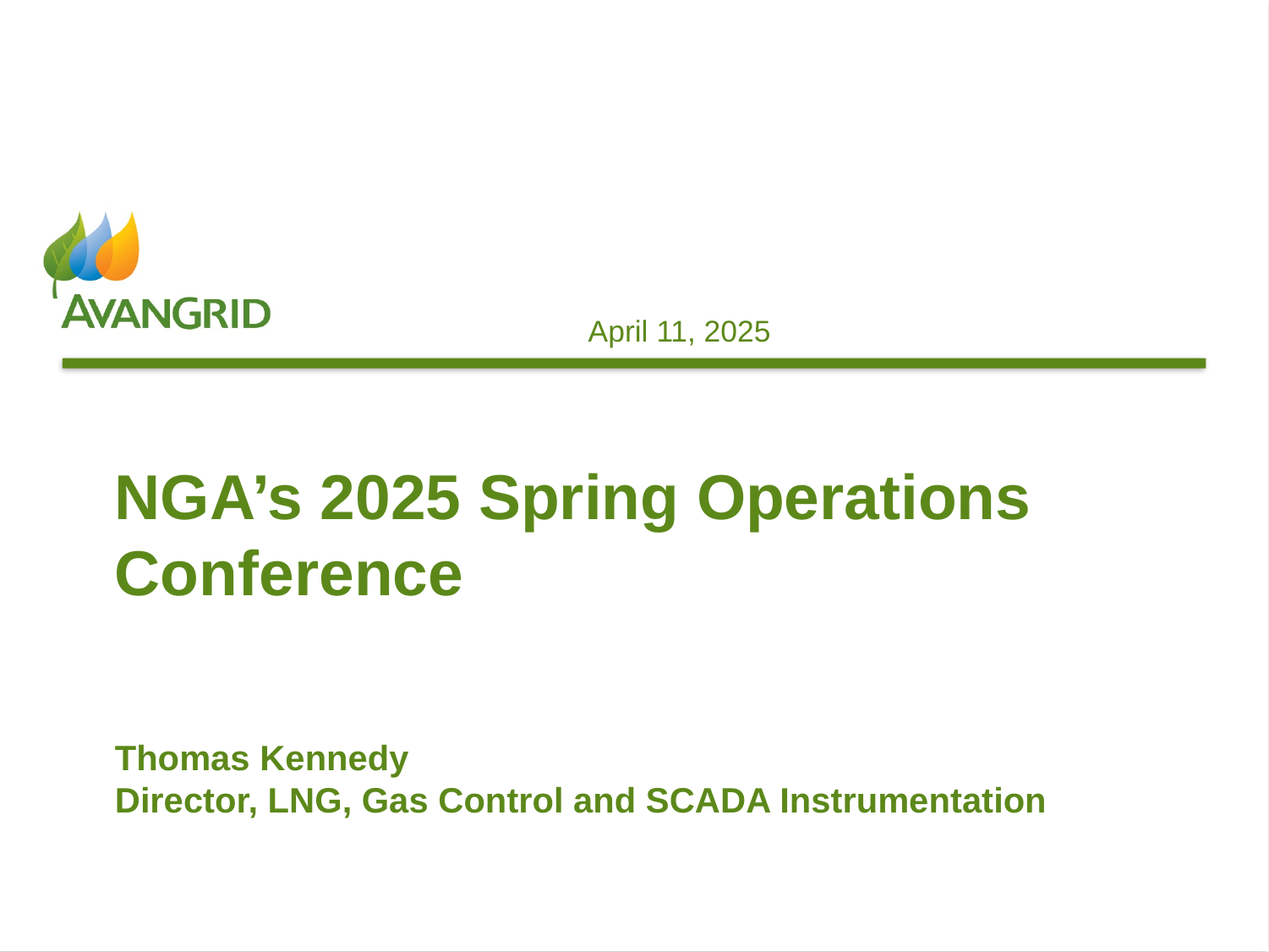

April 11, 2025
# NGA’s 2025 Spring Operations Conference Thomas Kennedy Director, LNG, Gas Control and SCADA Instrumentation